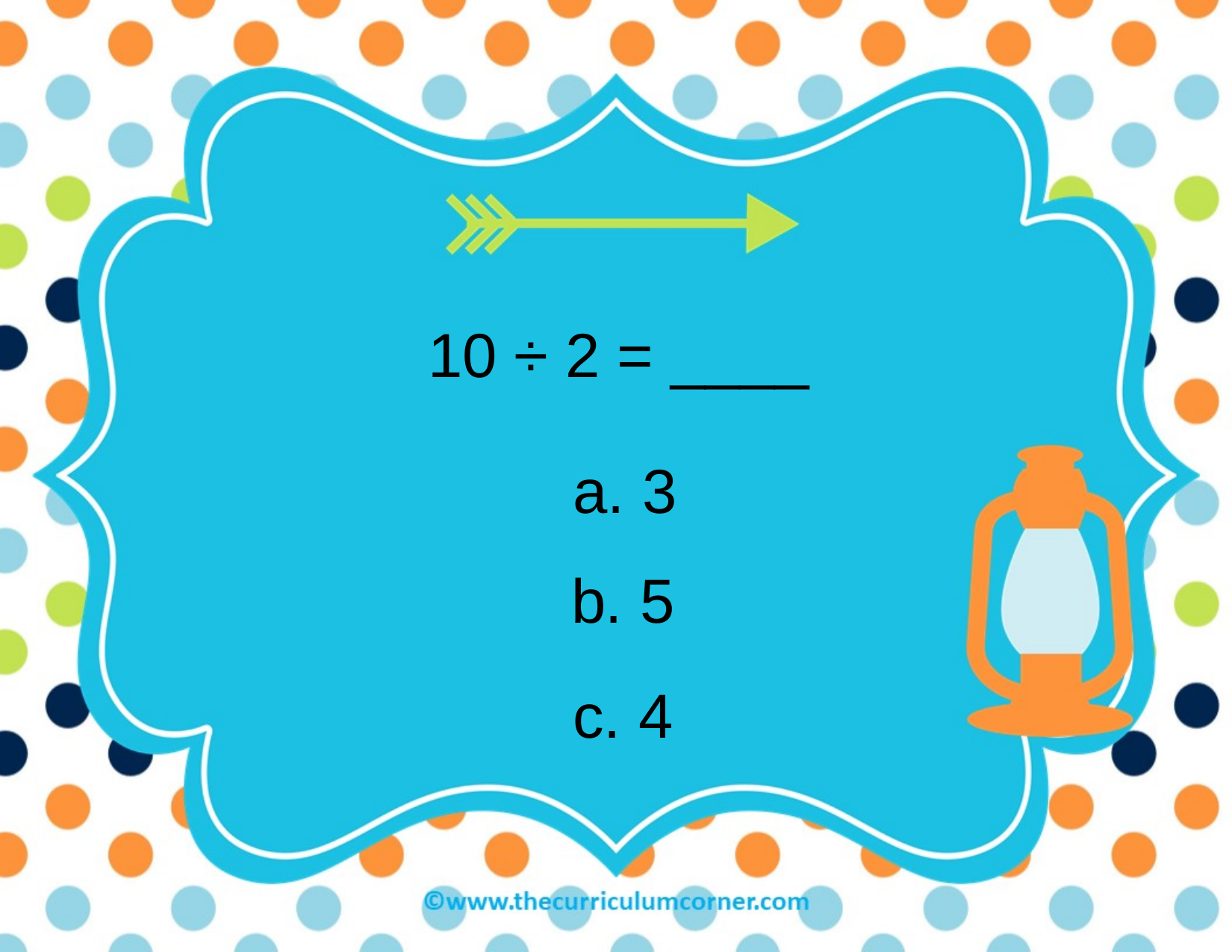

10 ÷ 2 = ____
a. 3
b. 5
c. 4